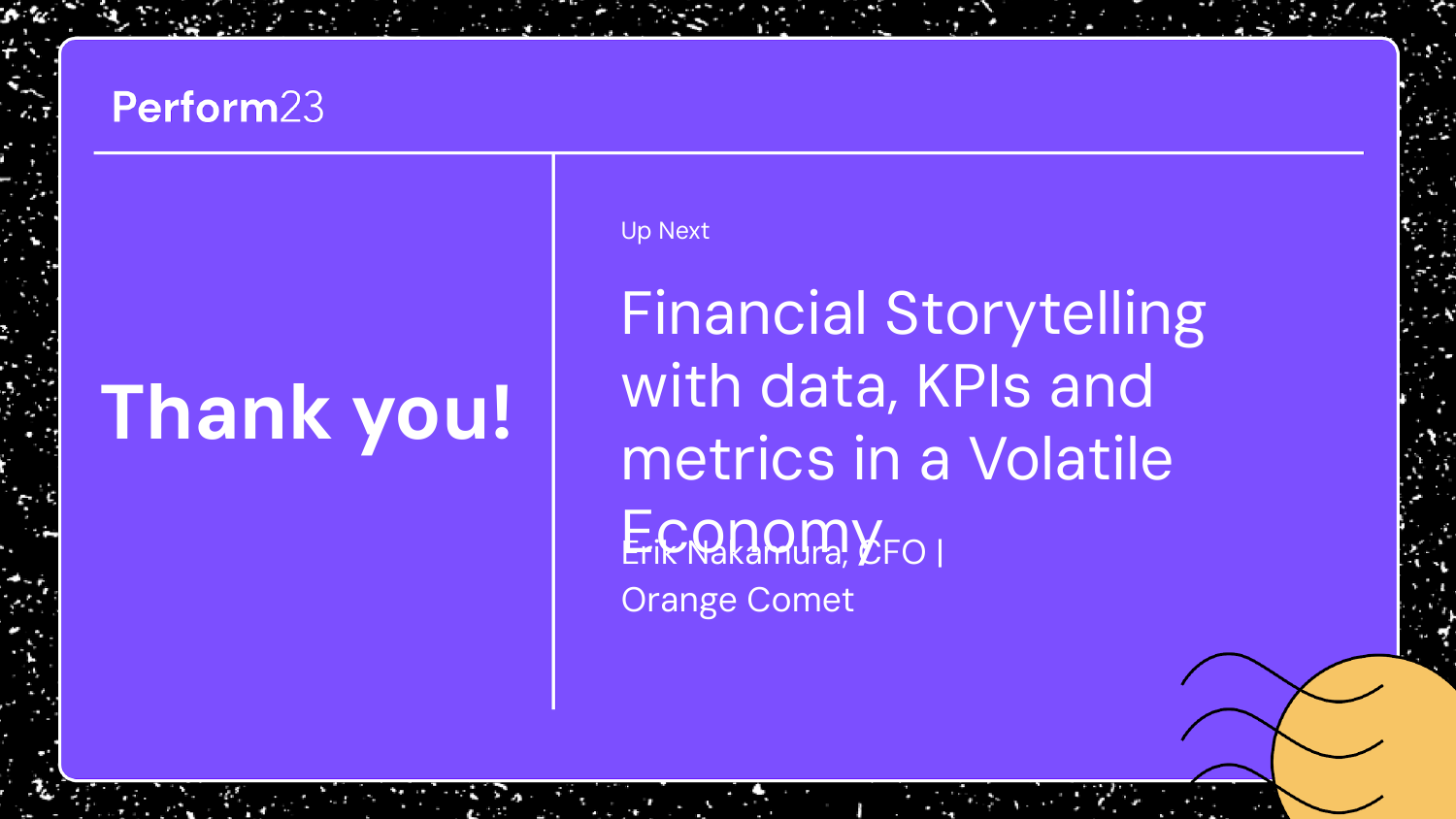

Up Next
Financial Storytelling with data, KPIs and metrics in a Volatile Economy

Thank you!
Erik Nakamura, CFO | Orange Comet